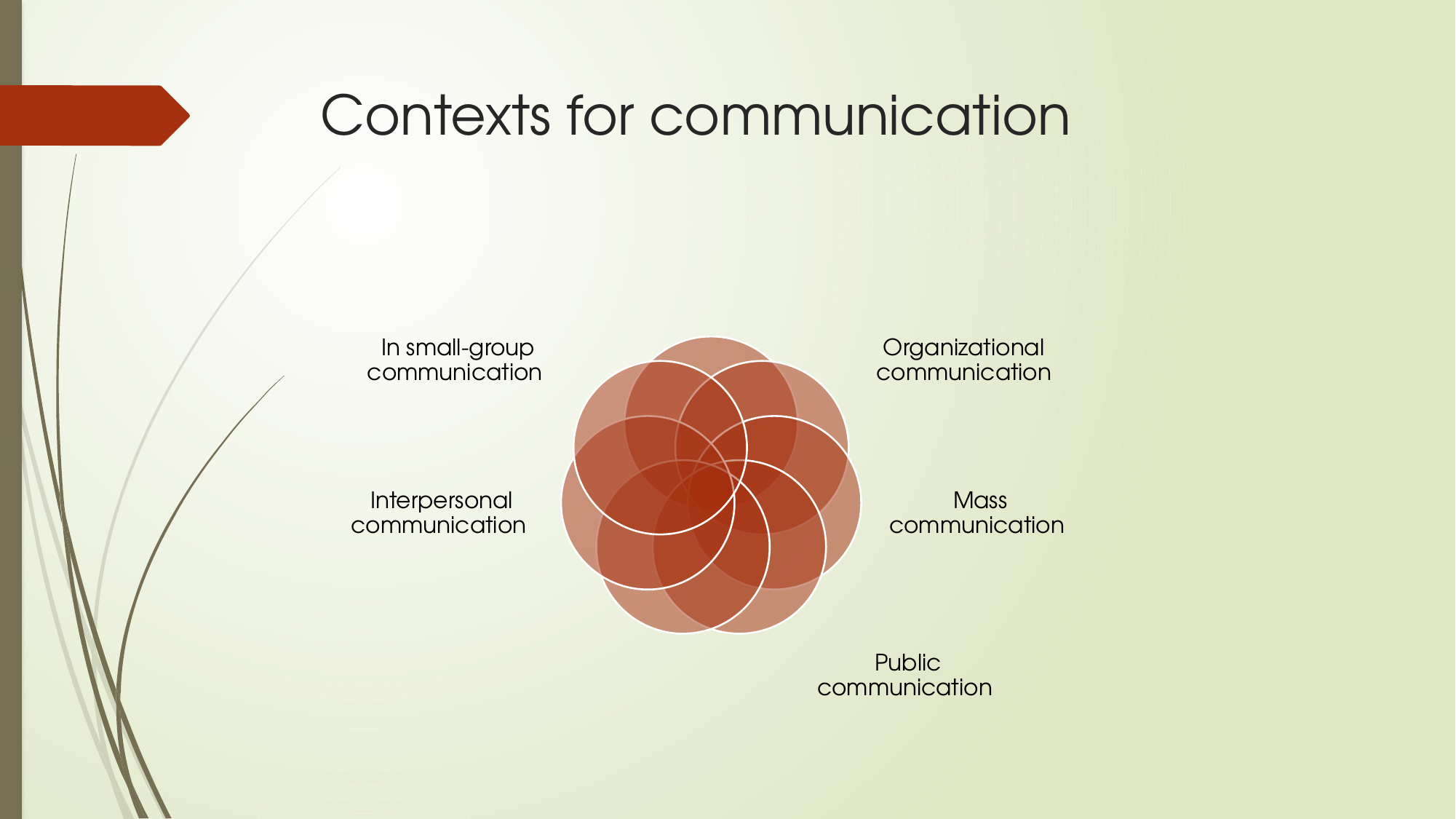

# Contexts for communication

Organizational communication
Mass communication
Public communication

Interpersonal communication
In small-group communication